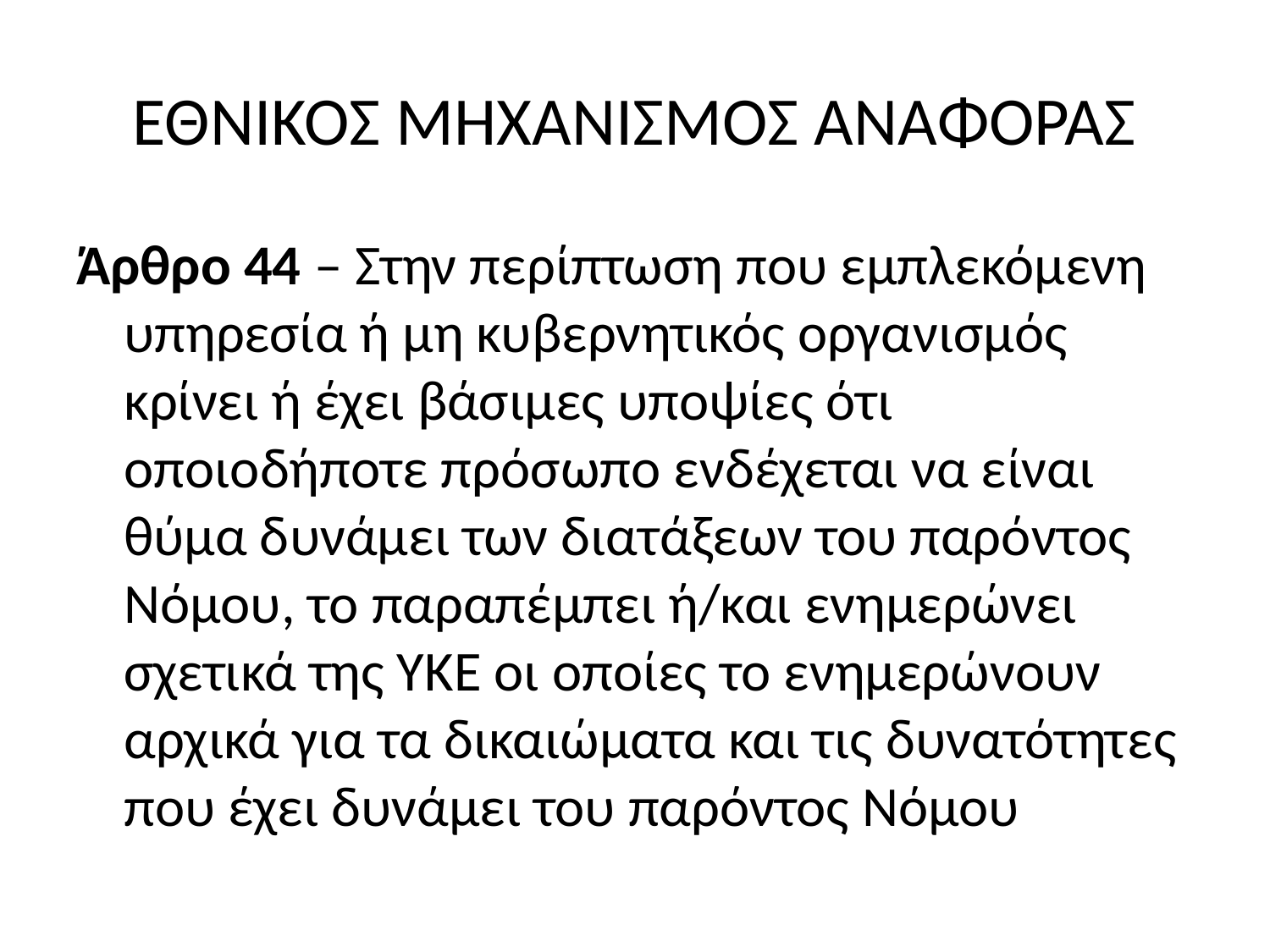

# ΕΘΝΙΚΟΣ ΜΗΧΑΝΙΣΜΟΣ ΑΝΑΦΟΡΑΣ
Άρθρο 44 – Στην περίπτωση που εμπλεκόμενη υπηρεσία ή μη κυβερνητικός οργανισμός κρίνει ή έχει βάσιμες υποψίες ότι οποιοδήποτε πρόσωπο ενδέχεται να είναι θύμα δυνάμει των διατάξεων του παρόντος Νόμου, το παραπέμπει ή/και ενημερώνει σχετικά της ΥΚΕ οι οποίες το ενημερώνουν αρχικά για τα δικαιώματα και τις δυνατότητες που έχει δυνάμει του παρόντος Νόμου